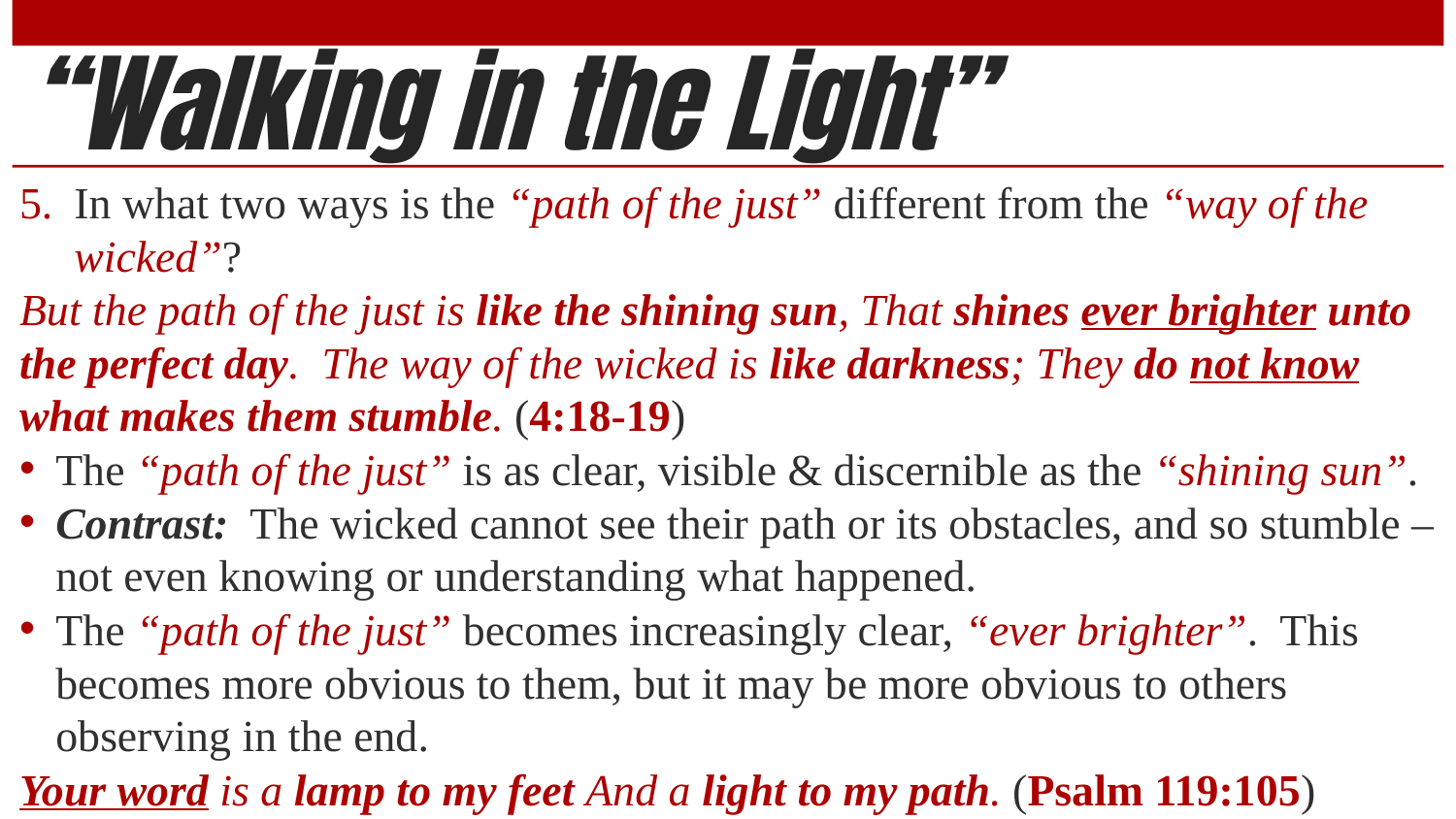

# “Walking in the Light”
In what two ways is the “path of the just” different from the “way of the wicked”?
But the path of the just is like the shining sun, That shines ever brighter unto the perfect day.  The way of the wicked is like darkness; They do not know what makes them stumble. (4:18-19)
The “path of the just” is as clear, visible & discernible as the “shining sun”.
Contrast:  The wicked cannot see their path or its obstacles, and so stumble – not even knowing or understanding what happened.
The “path of the just” becomes increasingly clear, “ever brighter”.  This becomes more obvious to them, but it may be more obvious to others observing in the end.
Your word is a lamp to my feet And a light to my path. (Psalm 119:105)